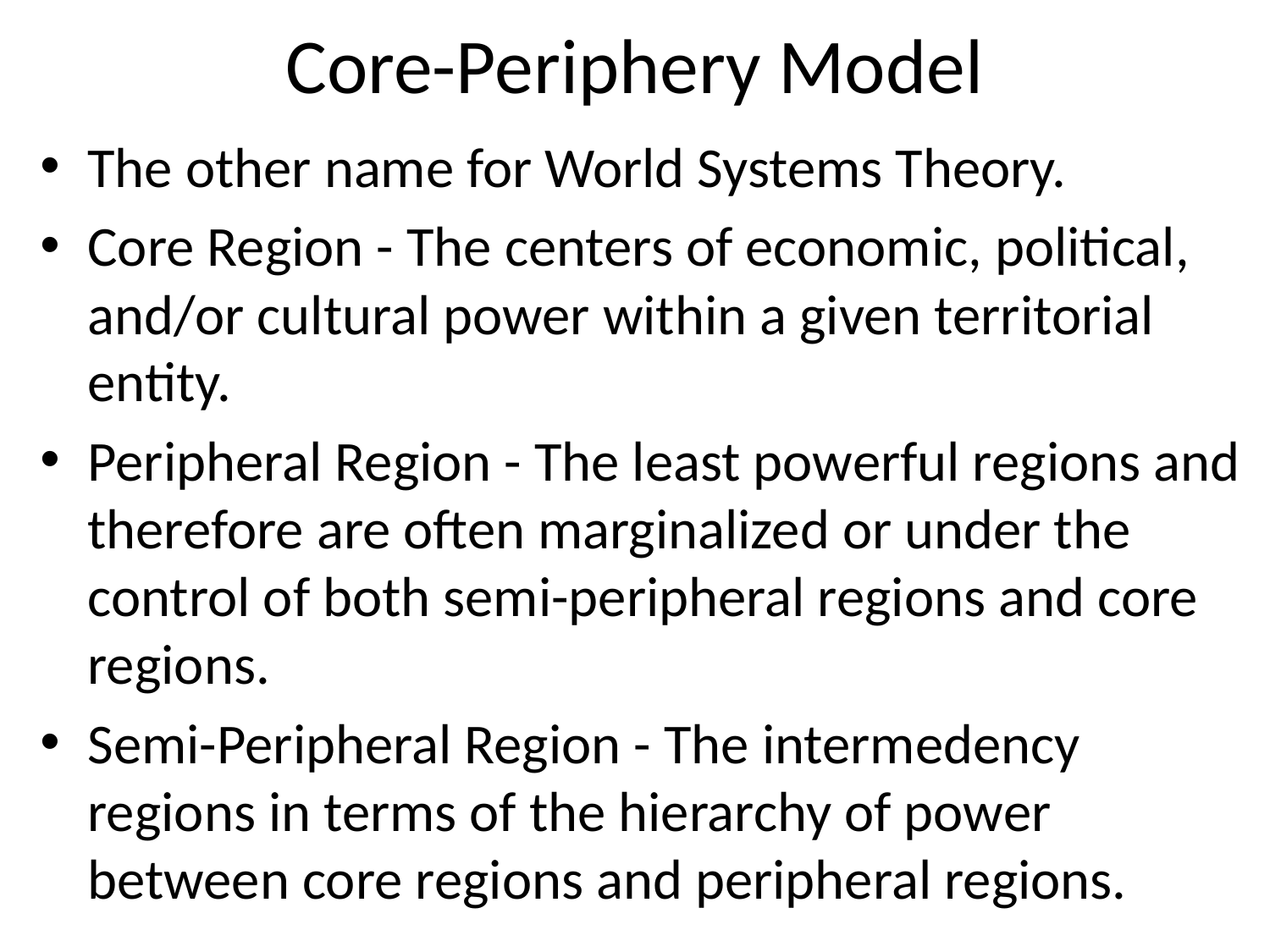

# Core-Periphery Model
The other name for World Systems Theory.
Core Region - The centers of economic, political, and/or cultural power within a given territorial entity.
Peripheral Region - The least powerful regions and therefore are often marginalized or under the control of both semi-peripheral regions and core regions.
Semi-Peripheral Region - The intermedency regions in terms of the hierarchy of power between core regions and peripheral regions.